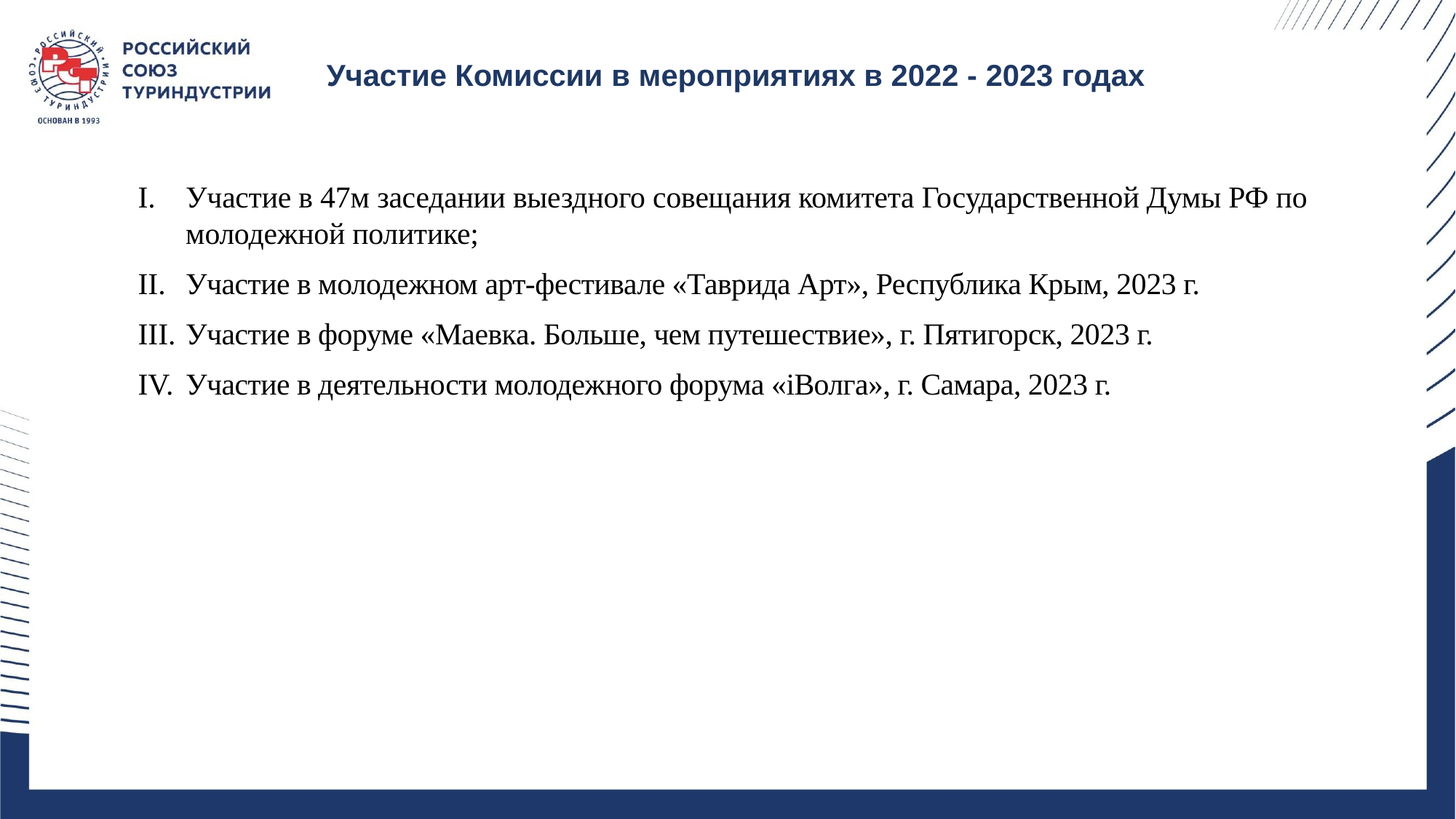

# Участие Комиссии в мероприятиях в 2022 - 2023 годах
Участие в 47м заседании выездного совещания комитета Государственной Думы РФ по молодежной политике;
Участие в молодежном арт-фестивале «Таврида Арт», Республика Крым, 2023 г.
Участие в форуме «Маевка. Больше, чем путешествие», г. Пятигорск, 2023 г.
Участие в деятельности молодежного форума «iВолга», г. Самара, 2023 г.